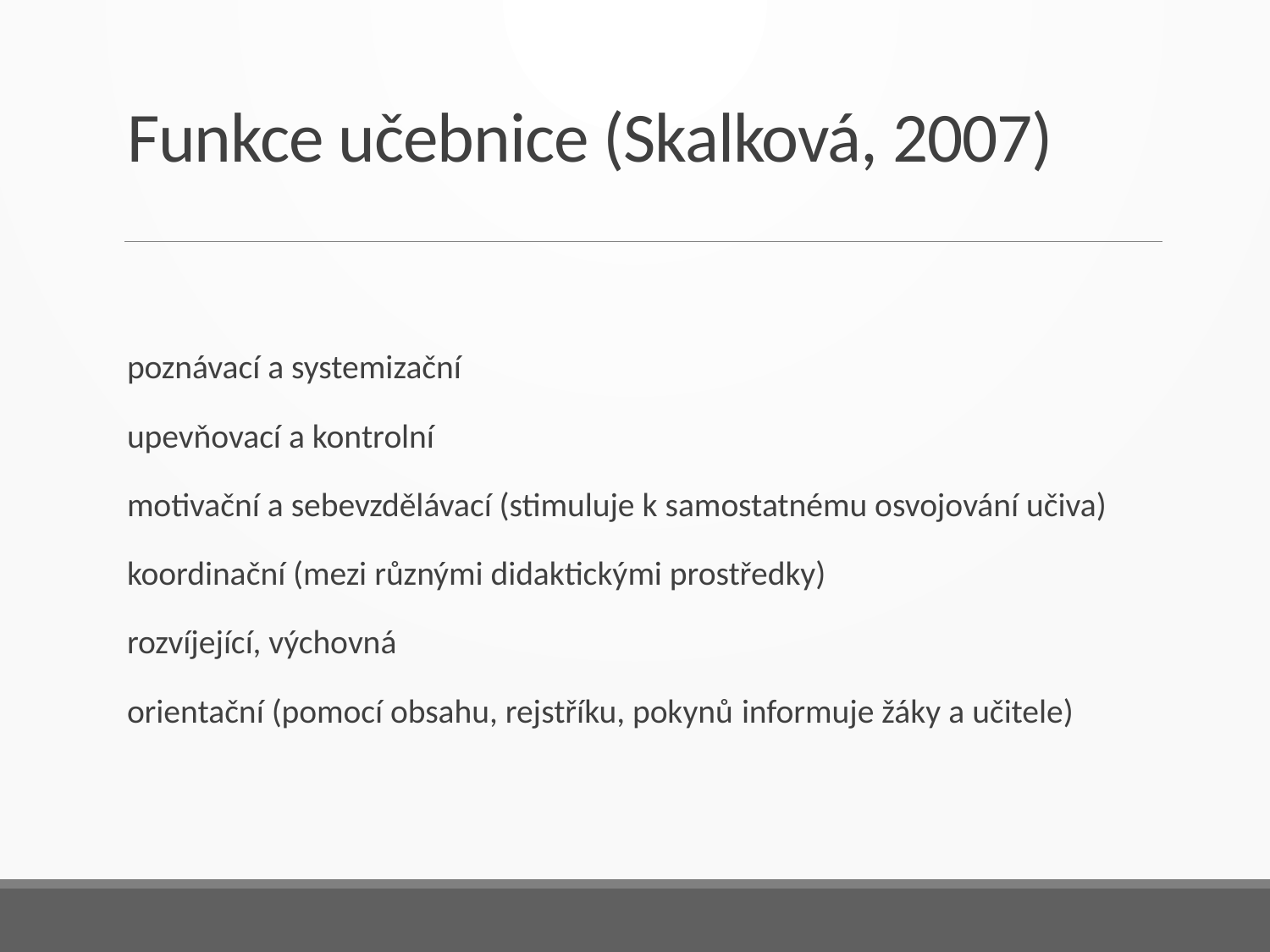

# Funkce učebnice (Skalková, 2007)
poznávací a systemizační
upevňovací a kontrolní
motivační a sebevzdělávací (stimuluje k samostatnému osvojování učiva)
koordinační (mezi různými didaktickými prostředky)
rozvíjející, výchovná
orientační (pomocí obsahu, rejstříku, pokynů informuje žáky a učitele)